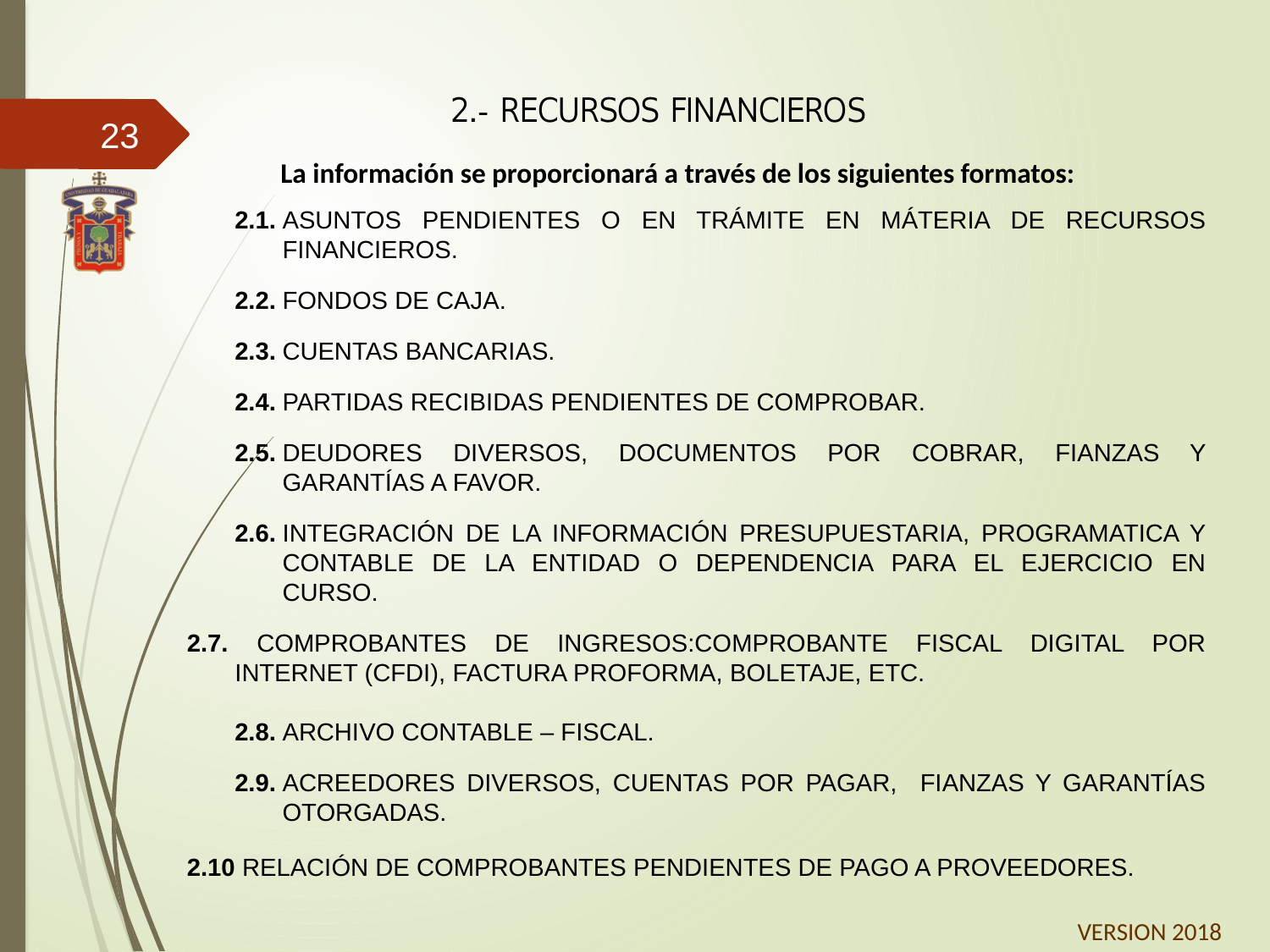

2.- RECURSOS FINANCIEROS
23
La información se proporcionará a través de los siguientes formatos:
2.1.	ASUNTOS PENDIENTES O EN TRÁMITE EN MÁTERIA DE RECURSOS FINANCIEROS.

2.2.	FONDOS DE CAJA.

2.3.	CUENTAS BANCARIAS.

2.4.	PARTIDAS RECIBIDAS PENDIENTES DE COMPROBAR.

2.5.	DEUDORES DIVERSOS, DOCUMENTOS POR COBRAR, FIANZAS Y GARANTÍAS A FAVOR.

2.6.	INTEGRACIÓN DE LA INFORMACIÓN PRESUPUESTARIA, PROGRAMATICA Y CONTABLE DE LA ENTIDAD O DEPENDENCIA PARA EL EJERCICIO EN CURSO.

2.7. COMPROBANTES DE INGRESOS:COMPROBANTE FISCAL DIGITAL POR INTERNET (CFDI), FACTURA PROFORMA, BOLETAJE, ETC.

2.8.	ARCHIVO CONTABLE – FISCAL.

2.9.	ACREEDORES DIVERSOS, CUENTAS POR PAGAR,  FIANZAS Y GARANTÍAS OTORGADAS.

2.10 RELACIÓN DE COMPROBANTES PENDIENTES DE PAGO A PROVEEDORES.